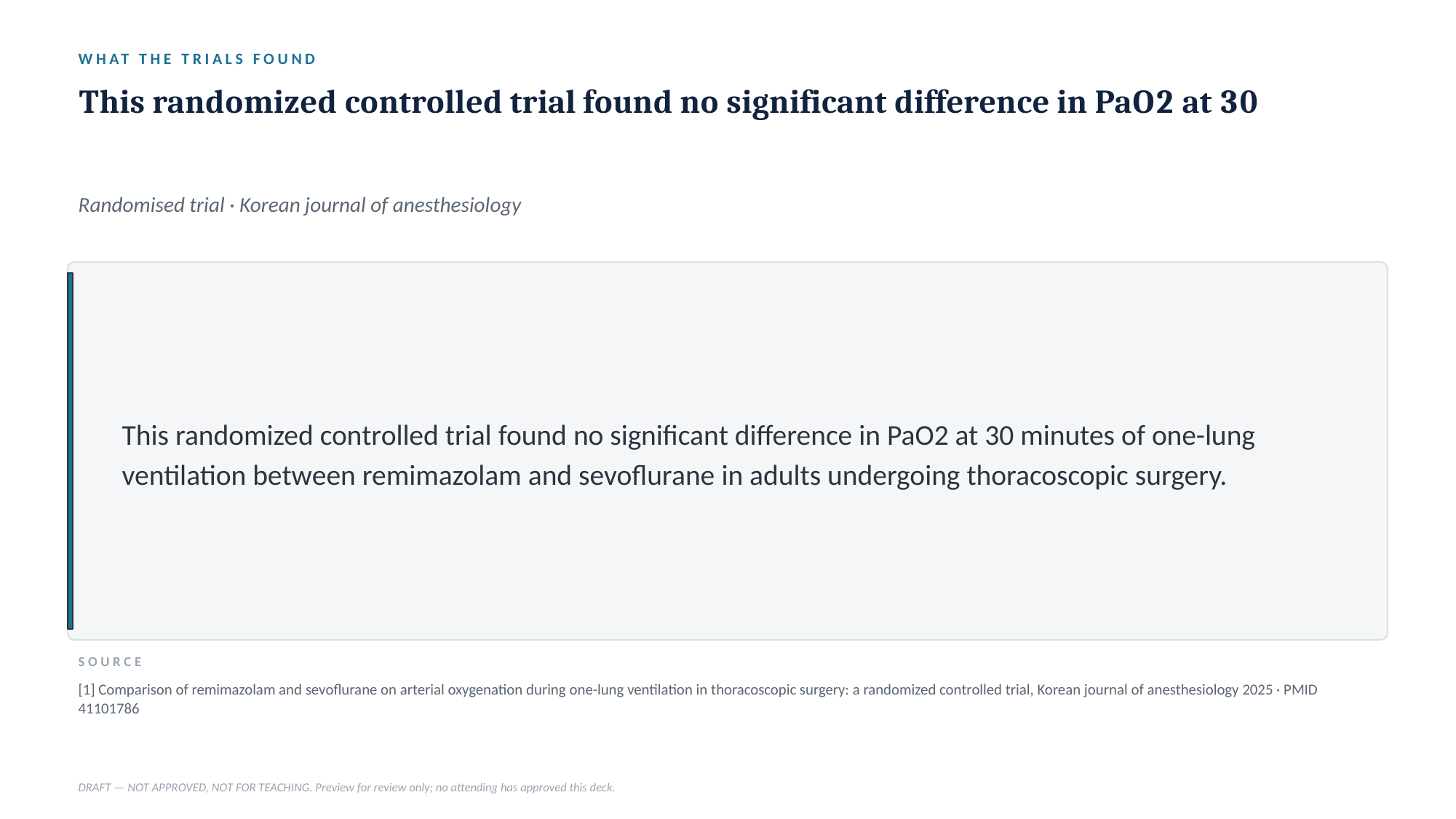

WHAT THE TRIALS FOUND
This randomized controlled trial found no significant difference in PaO2 at 30
Randomised trial · Korean journal of anesthesiology

This randomized controlled trial found no significant difference in PaO2 at 30 minutes of one-lung ventilation between remimazolam and sevoflurane in adults undergoing thoracoscopic surgery.
SOURCE
[1] Comparison of remimazolam and sevoflurane on arterial oxygenation during one-lung ventilation in thoracoscopic surgery: a randomized controlled trial, Korean journal of anesthesiology 2025 · PMID 41101786
DRAFT — NOT APPROVED, NOT FOR TEACHING. Preview for review only; no attending has approved this deck.